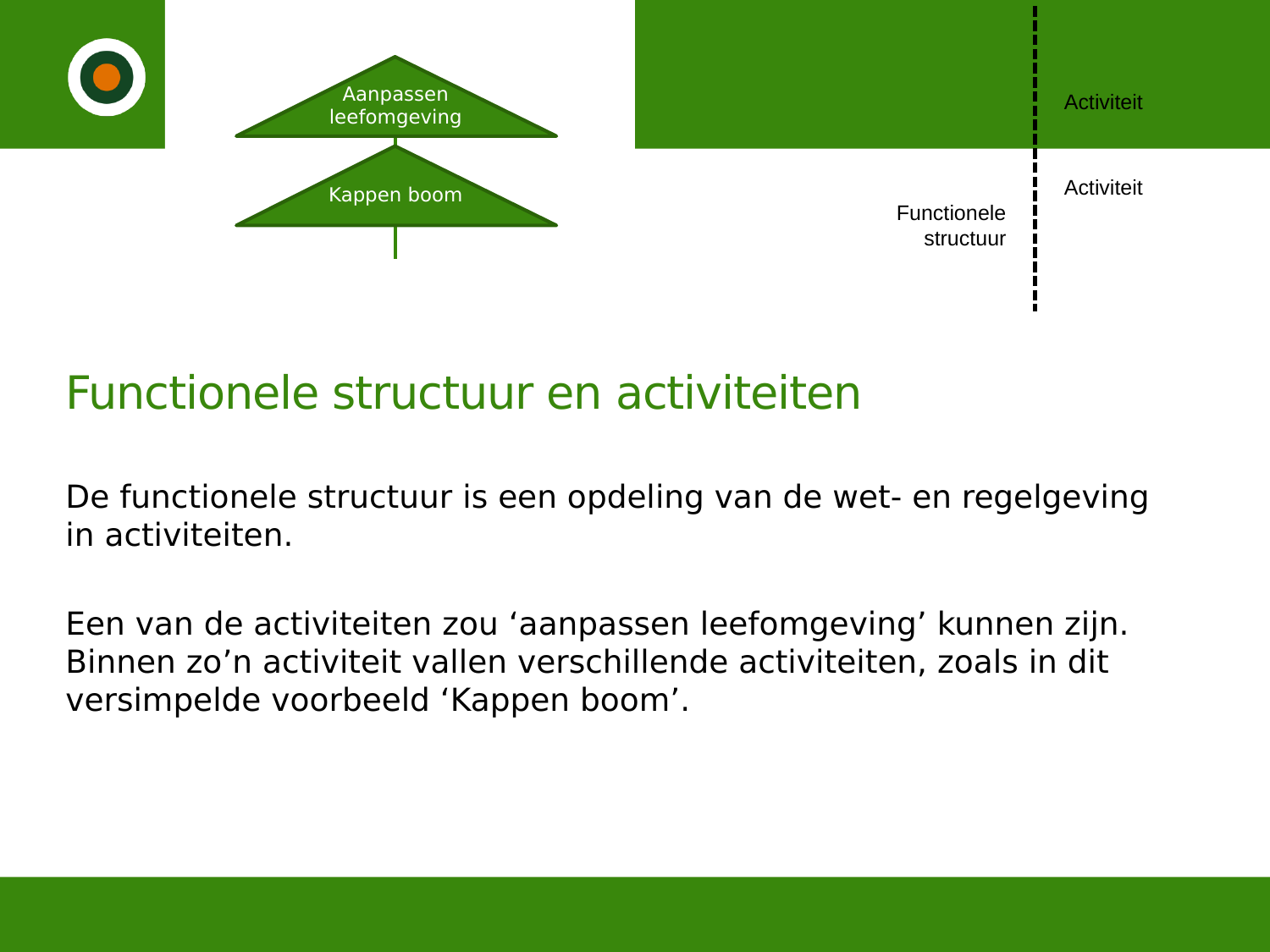

Aanpassen leefomgeving

Activiteit
Kappen boom

Activiteit
Functionele structuur
Functionele structuur en activiteiten
De functionele structuur is een opdeling van de wet- en regelgeving in activiteiten.

Een van de activiteiten zou ‘aanpassen leefomgeving’ kunnen zijn. Binnen zo’n activiteit vallen verschillende activiteiten, zoals in dit versimpelde voorbeeld ‘Kappen boom’.